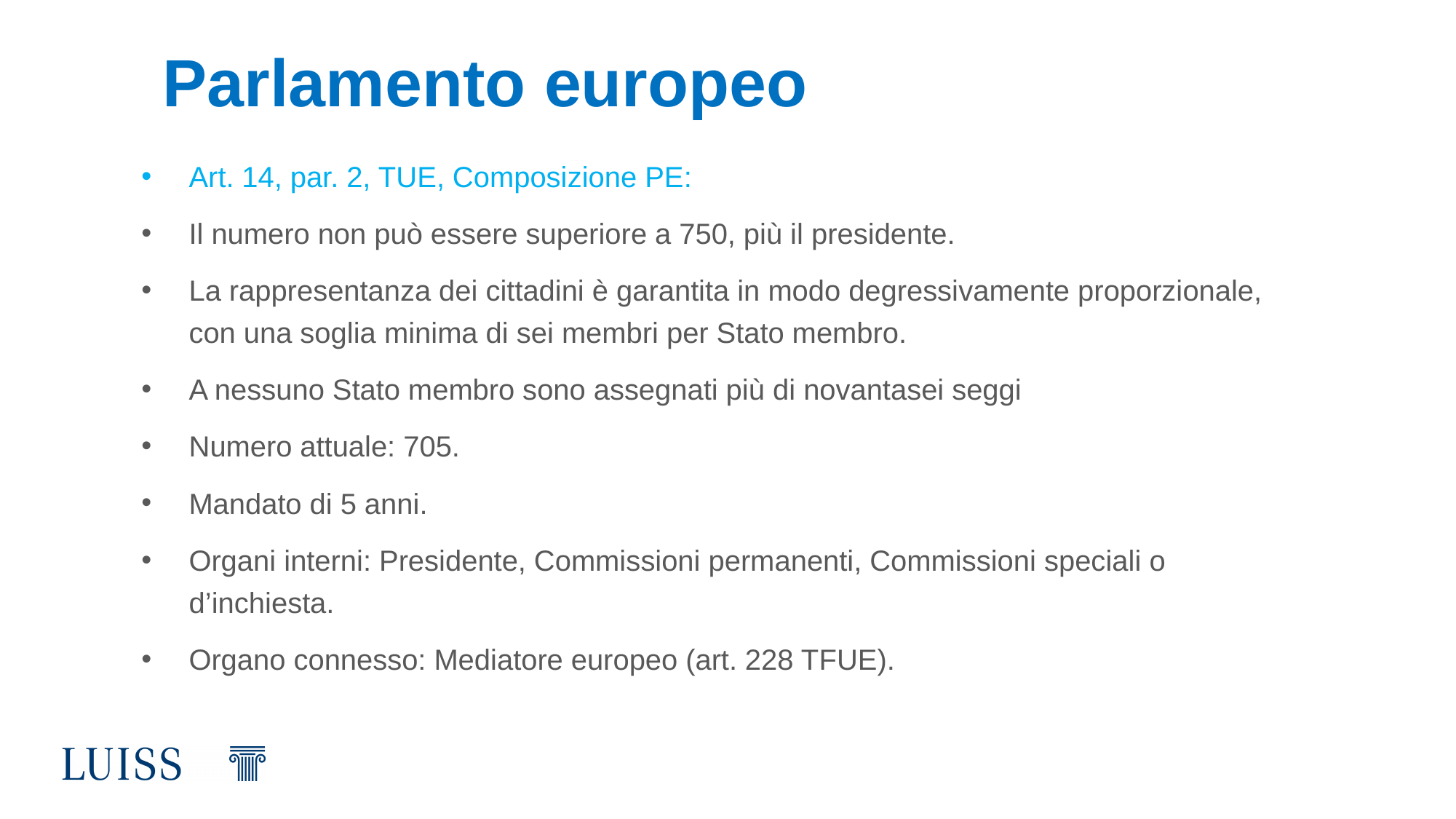

# Parlamento europeo
Art. 14, par. 2, TUE, Composizione PE:
Il numero non può essere superiore a 750, più il presidente.
La rappresentanza dei cittadini è garantita in modo degressivamente proporzionale, con una soglia minima di sei membri per Stato membro.
A nessuno Stato membro sono assegnati più di novantasei seggi
Numero attuale: 705.
Mandato di 5 anni.
Organi interni: Presidente, Commissioni permanenti, Commissioni speciali o d’inchiesta.
Organo connesso: Mediatore europeo (art. 228 TFUE).